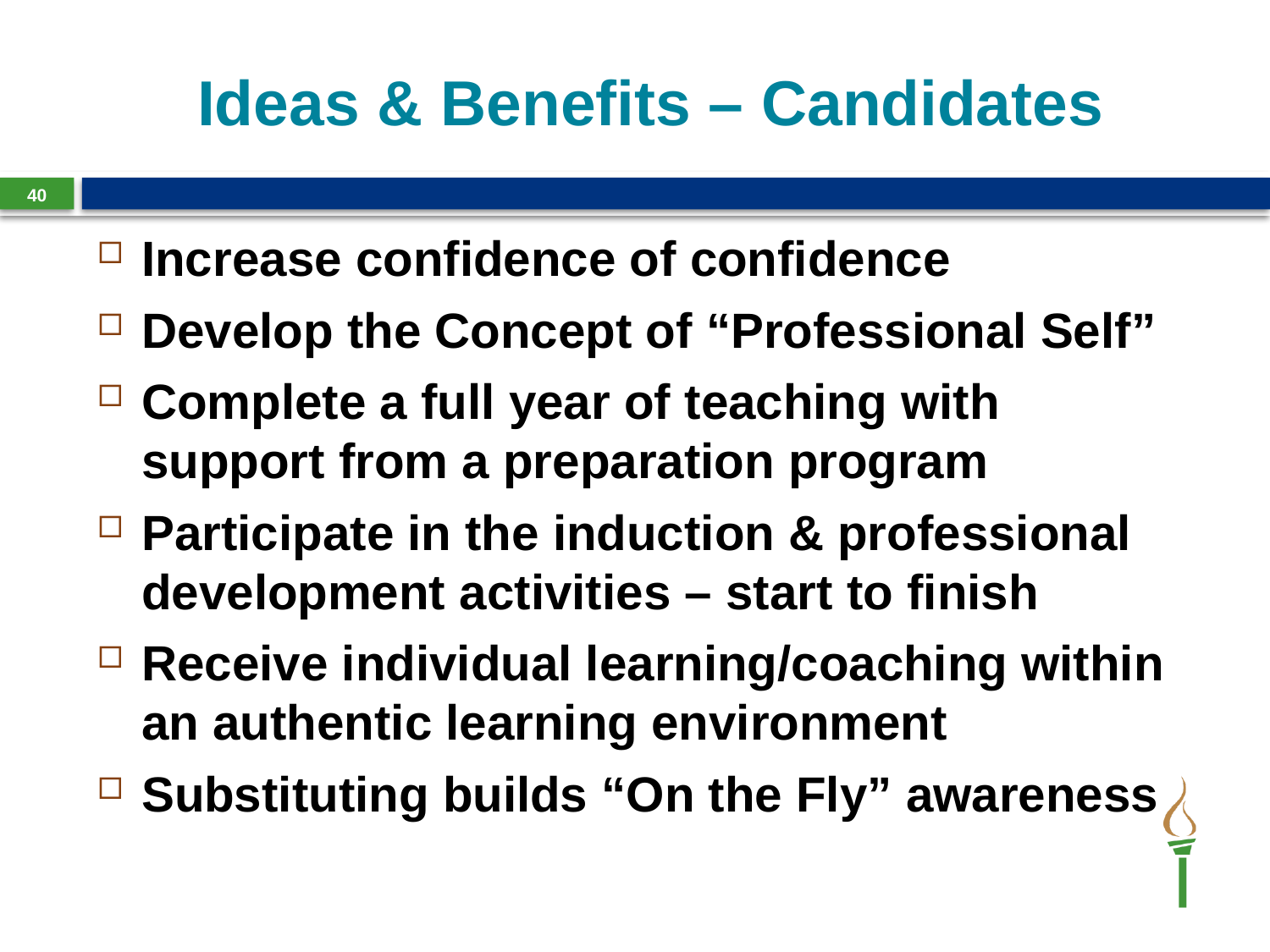

# Ideas & Benefits – Candidates
40
Increase confidence of confidence
Develop the Concept of “Professional Self”
Complete a full year of teaching with support from a preparation program
Participate in the induction & professional development activities – start to finish
Receive individual learning/coaching within an authentic learning environment
Substituting builds “On the Fly” awareness